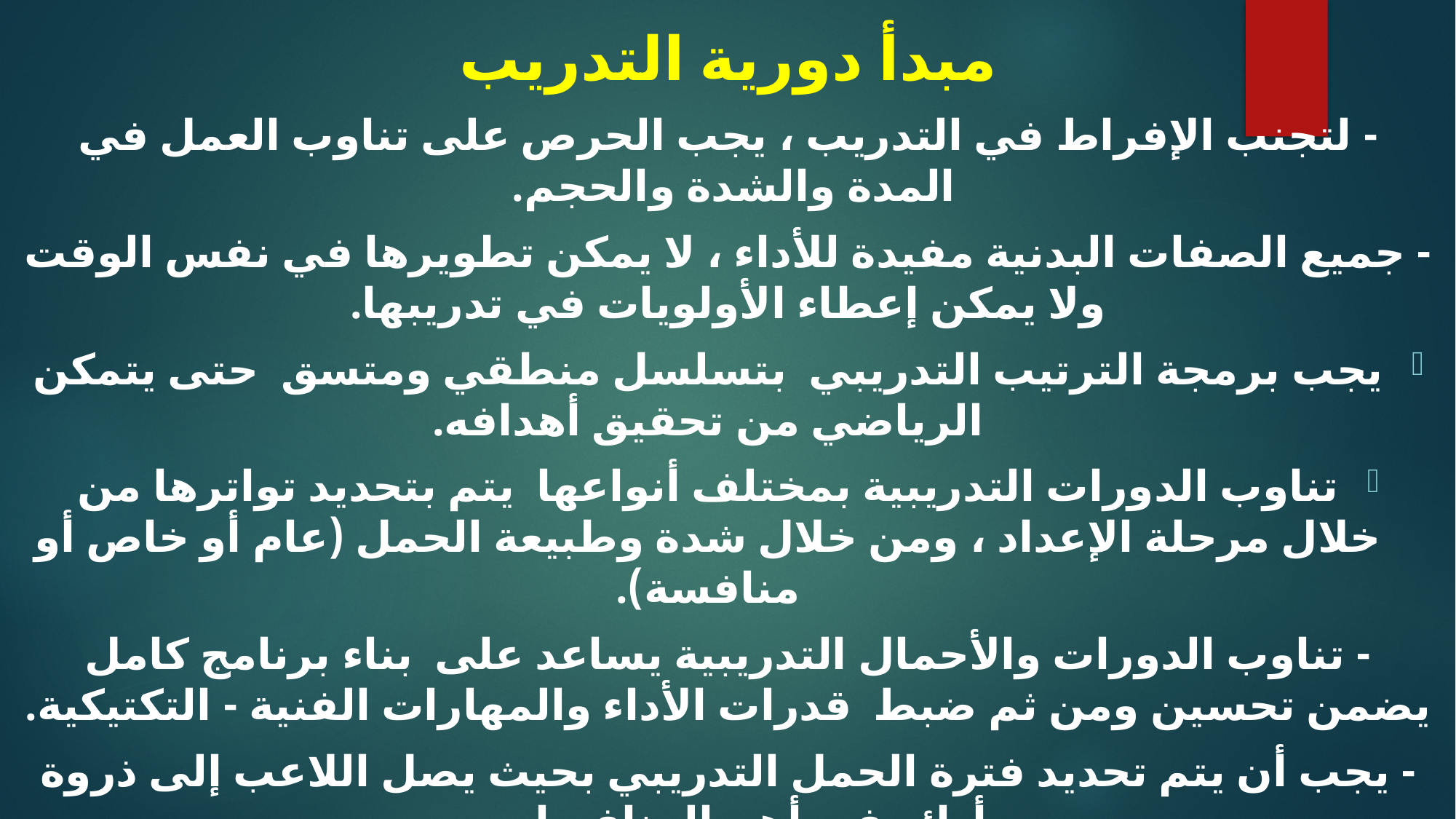

مبدأ دورية التدريب
- لتجنب الإفراط في التدريب ، يجب الحرص على تناوب العمل في المدة والشدة والحجم.
- جميع الصفات البدنية مفيدة للأداء ، لا يمكن تطويرها في نفس الوقت ولا يمكن إعطاء الأولويات في تدريبها.
يجب برمجة الترتيب التدريبي  بتسلسل منطقي ومتسق  حتى يتمكن الرياضي من تحقيق أهدافه.
تناوب الدورات التدريبية بمختلف أنواعها  يتم بتحديد تواترها من خلال مرحلة الإعداد ، ومن خلال شدة وطبيعة الحمل (عام أو خاص أو منافسة).
- تناوب الدورات والأحمال التدريبية يساعد على  بناء برنامج كامل يضمن تحسين ومن ثم ضبط  قدرات الأداء والمهارات الفنية - التكتيكية.
- يجب أن يتم تحديد فترة الحمل التدريبي بحيث يصل اللاعب إلى ذروة أدائه في أهم المنافسات.
- لا يمكن للرياضي أن يكون في أفضل حالاته خلال أشهر! وعليه يجب تقسيم الموسم التدريبي إلى عدة دورات يتم خلالها تحديد الاختيارات.